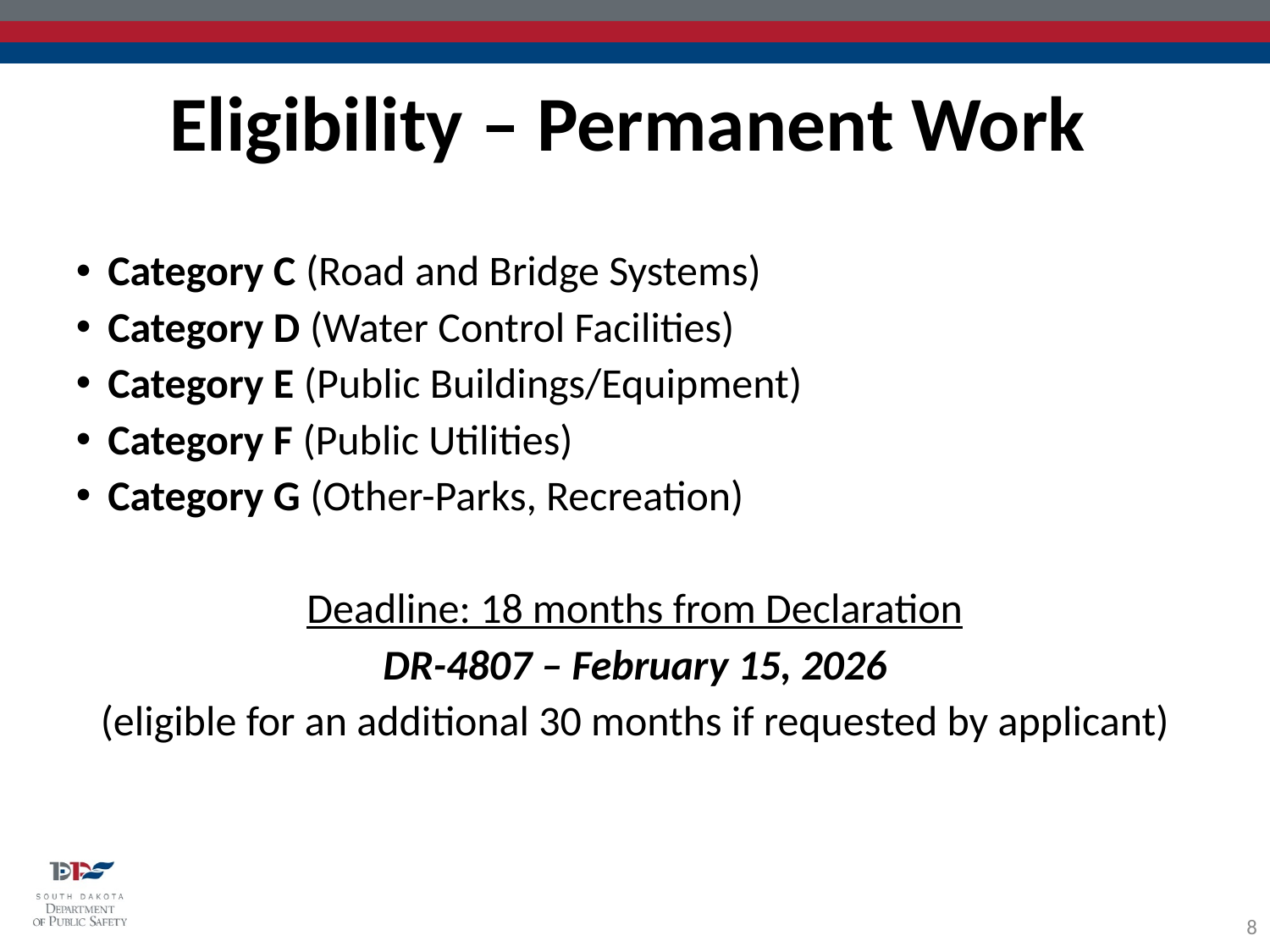

Eligibility – Permanent Work
Category C (Road and Bridge Systems)
Category D (Water Control Facilities)
Category E (Public Buildings/Equipment)
Category F (Public Utilities)
Category G (Other-Parks, Recreation)

Deadline: 18 months from Declaration
DR-4807 – February 15, 2026
(eligible for an additional 30 months if requested by applicant)

8